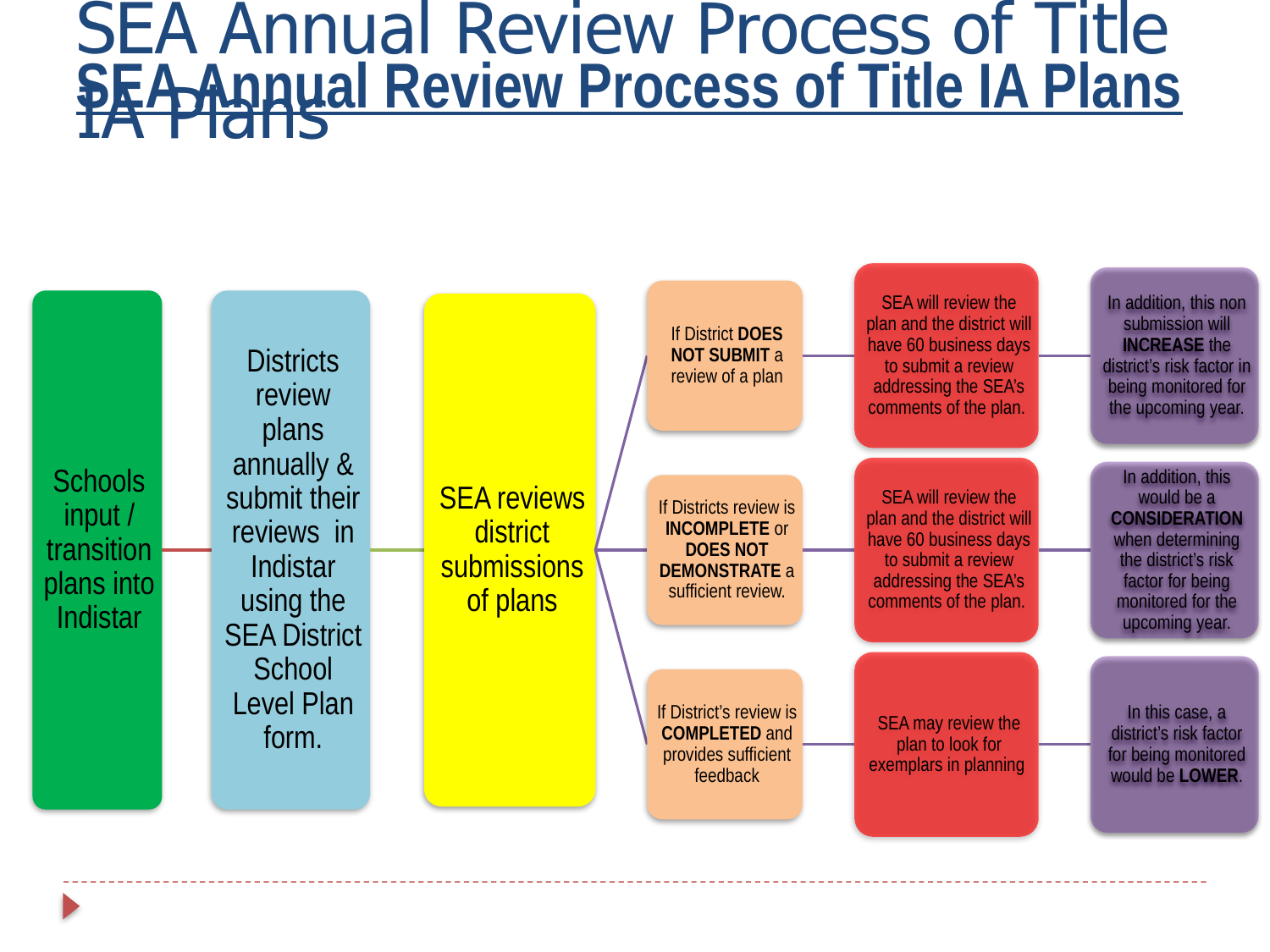

SEA Annual Review Process of Title IA Plans
SEA Annual Review Process of Title IA Plans
Schools input / transition plans into Indistar

Districts review plans annually & submit their reviews  in Indistar using the SEA District School Level Plan form.

SEA reviews district submissions of plans

If District DOES NOT SUBMIT a review of a plan

SEA will review the plan and the district will have 60 business days to submit a review addressing the SEA’s comments of the plan.

In addition, this non submission will INCREASE the district’s risk factor in being monitored for the upcoming year.

If Districts review is INCOMPLETE or DOES NOT DEMONSTRATE a sufficient review.

SEA will review the plan and the district will have 60 business days to submit a review addressing the SEA’s comments of the plan.

In addition, this would be a CONSIDERATION when determining the district’s risk factor for being monitored for the upcoming year.

If District’s review is COMPLETED and provides sufficient feedback

SEA may review the plan to look for exemplars in planning

In this case, a district’s risk factor for being monitored would be LOWER.